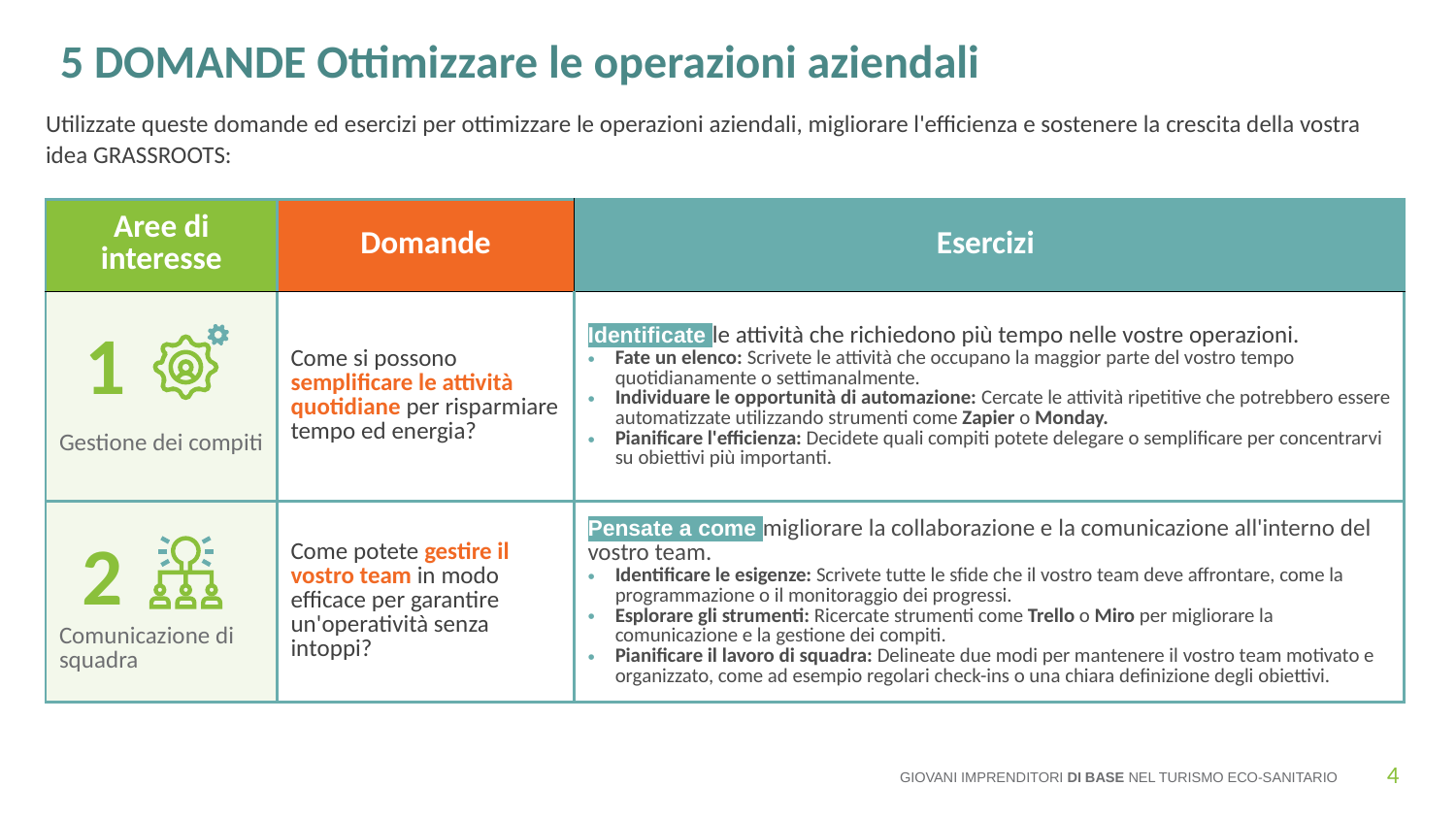

5 DOMANDE Ottimizzare le operazioni aziendali
Utilizzate queste domande ed esercizi per ottimizzare le operazioni aziendali, migliorare l'efficienza e sostenere la crescita della vostra idea GRASSROOTS:
| Aree di interesse | Domande | Esercizi |
| --- | --- | --- |
| Gestione dei compiti | Come si possono semplificare le attività quotidiane per risparmiare tempo ed energia? | Identificate le attività che richiedono più tempo nelle vostre operazioni. Fate un elenco: Scrivete le attività che occupano la maggior parte del vostro tempo quotidianamente o settimanalmente. Individuare le opportunità di automazione: Cercate le attività ripetitive che potrebbero essere automatizzate utilizzando strumenti come Zapier o Monday. Pianificare l'efficienza: Decidete quali compiti potete delegare o semplificare per concentrarvi su obiettivi più importanti. |
| Comunicazione di squadra | Come potete gestire il vostro team in modo efficace per garantire un'operatività senza intoppi? | Pensate a come migliorare la collaborazione e la comunicazione all'interno del vostro team. Identificare le esigenze: Scrivete tutte le sfide che il vostro team deve affrontare, come la programmazione o il monitoraggio dei progressi. Esplorare gli strumenti: Ricercate strumenti come Trello o Miro per migliorare la comunicazione e la gestione dei compiti. Pianificare il lavoro di squadra: Delineate due modi per mantenere il vostro team motivato e organizzato, come ad esempio regolari check-ins o una chiara definizione degli obiettivi. |
1

2

4